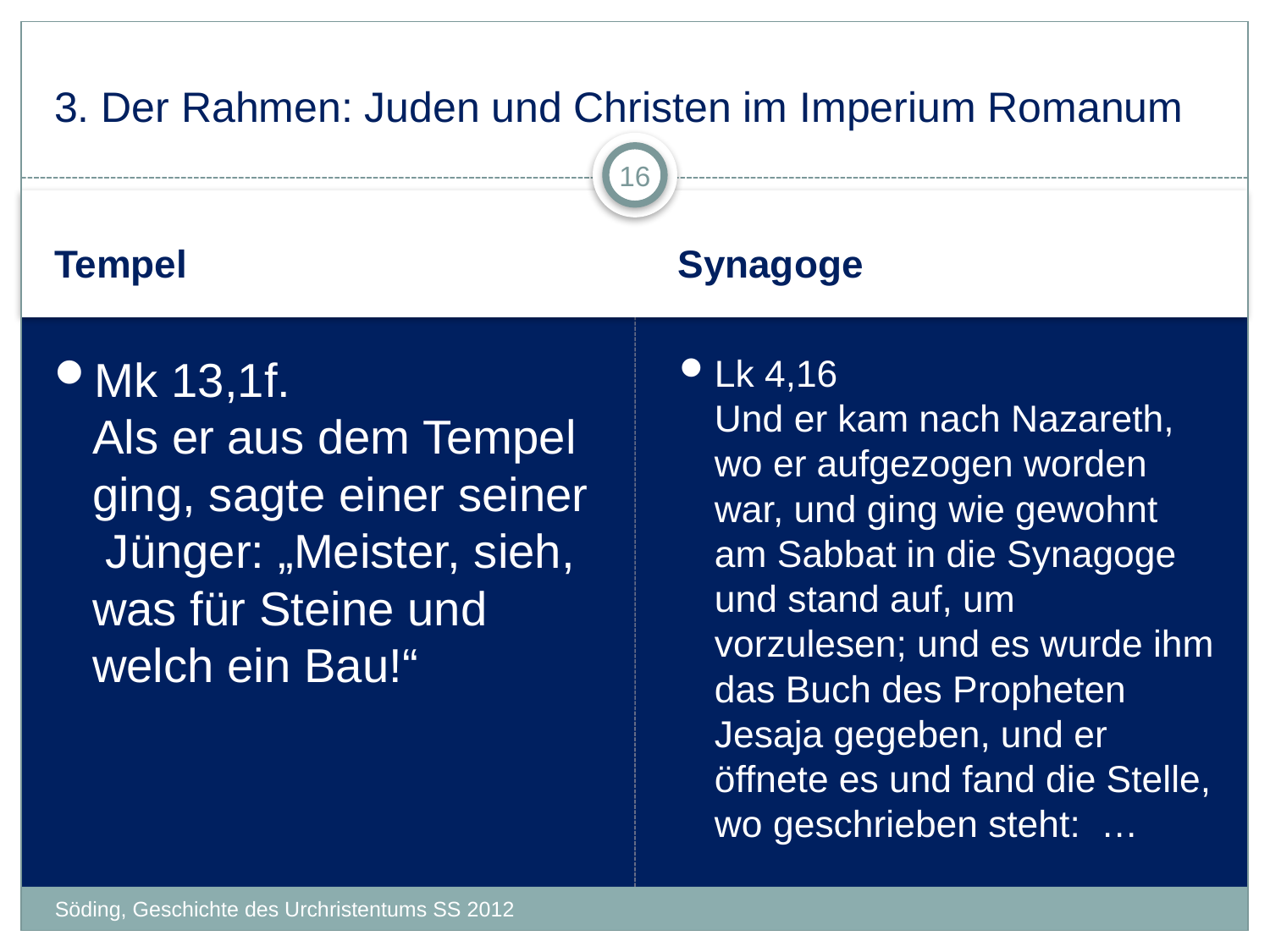

# 3. Der Rahmen: Juden und Christen im Imperium Romanum
16
Tempel
Synagoge
Mk 13,1f.
Als er aus dem Tempel ging, sagte einer seiner  Jünger: „Meister, sieh, was für Steine und welch ein Bau!“
Lk 4,16
Und er kam nach Nazareth, wo er aufgezogen worden war, und ging wie gewohnt am Sabbat in die Synagoge und stand auf, um vorzulesen; und es wurde ihm das Buch des Propheten Jesaja gegeben, und er öffnete es und fand die Stelle, wo geschrieben steht:  …
Söding, Geschichte des Urchristentums SS 2012